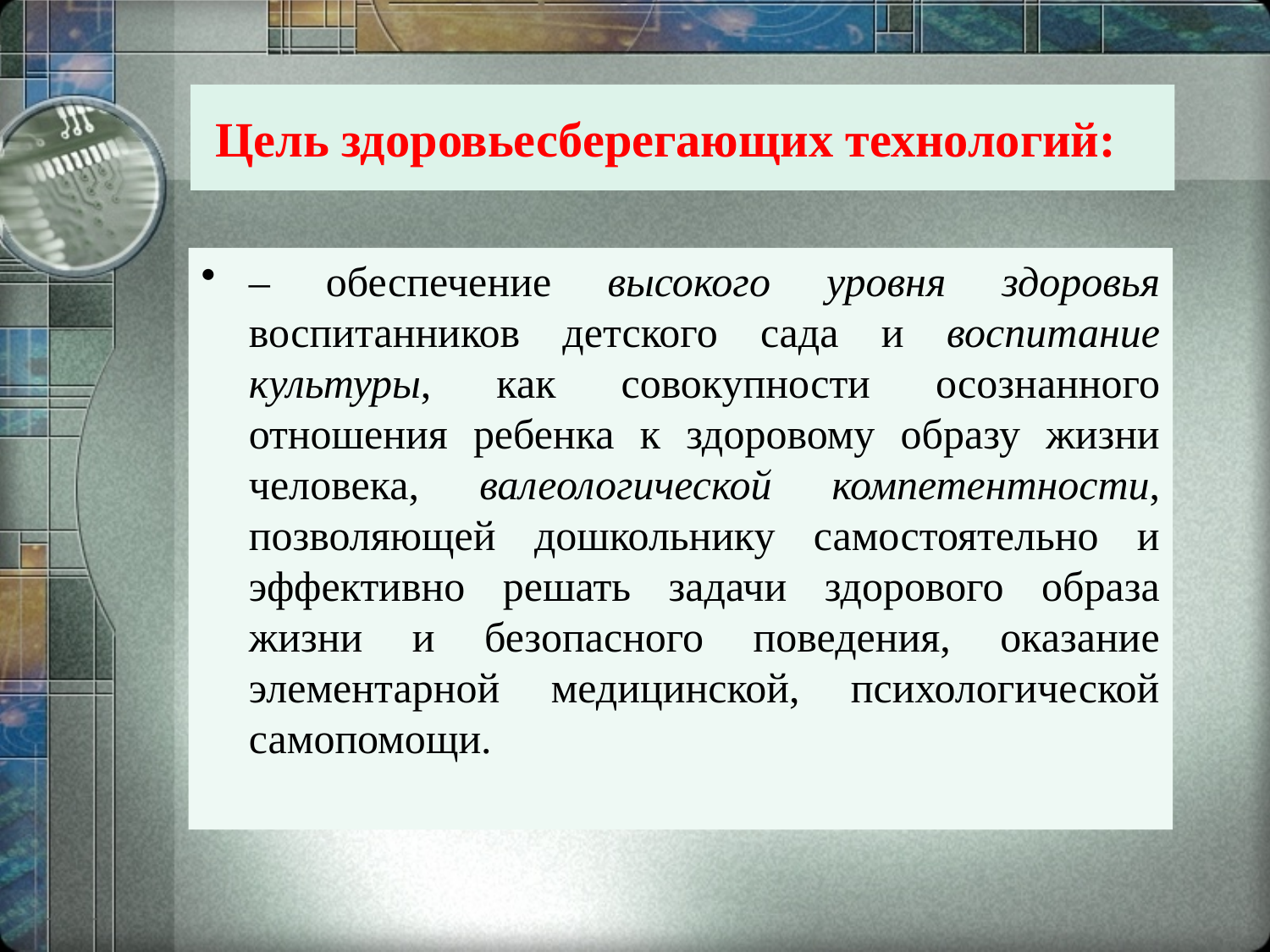

# Цель здоровьесберегающих технологий:
– обеспечение высокого уровня здоровья воспитанников детского сада и воспитание культуры, как совокупности осознанного отношения ребенка к здоровому образу жизни человека, валеологической компетентности, позволяющей дошкольнику самостоятельно и эффективно решать задачи здорового образа жизни и безопасного поведения, оказание элементарной медицинской, психологической самопомощи.